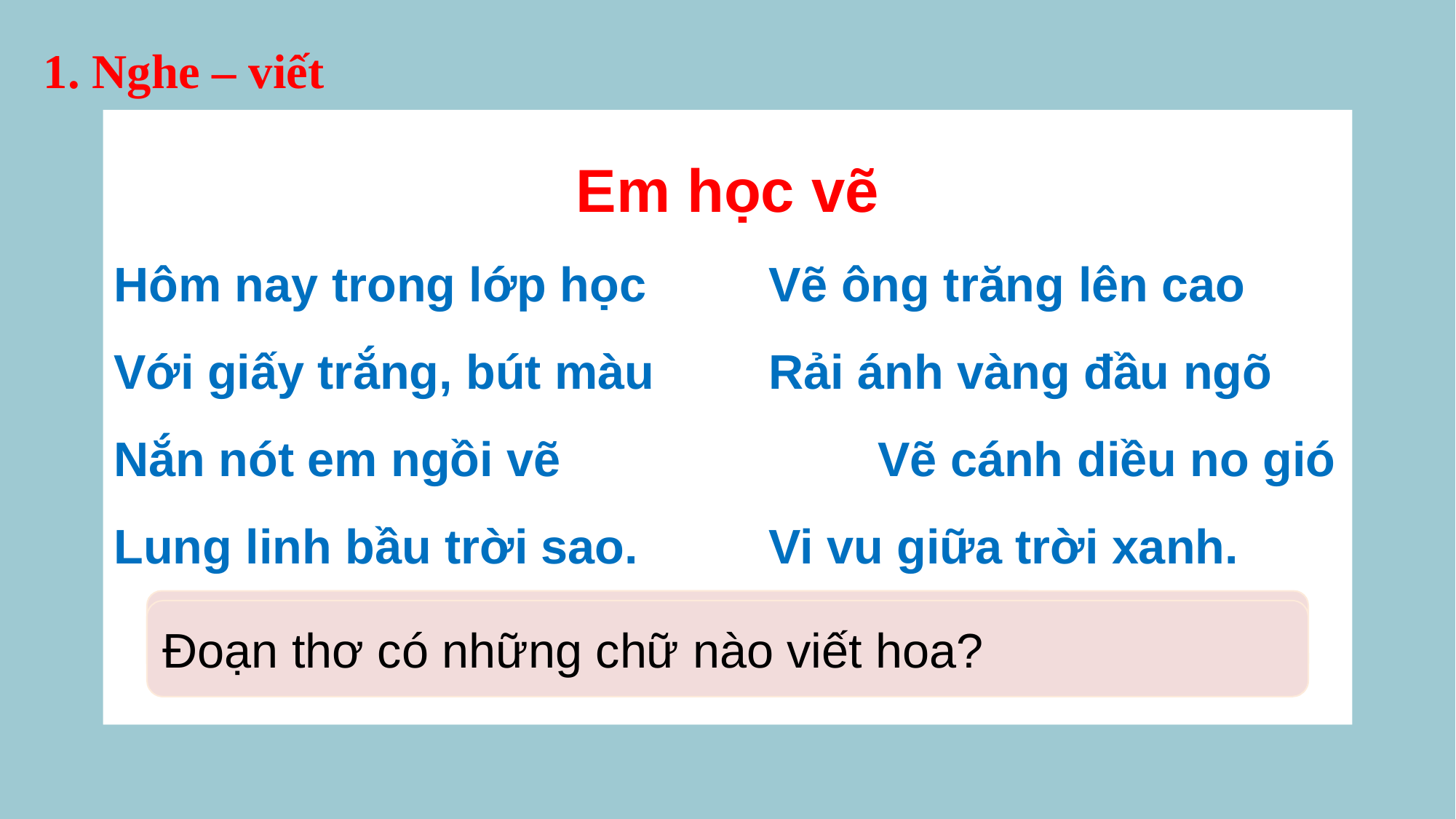

1. Nghe – viết
Em học vẽ
Hôm nay trong lớp học		Vẽ ông trăng lên cao
Với giấy trắng, bút màu		Rải ánh vàng đầu ngõ
Nắn nót em ngồi vẽ			Vẽ cánh diều no gió
Lung linh bầu trời sao.		Vi vu giữa trời xanh.

Đoạn thơ có những chữ nào viết hoa?
Bạn nhỏ vẽ bầu trời sao, ông trăng, cánh diều no gió.
Bạn nhỏ vẽ gì vào bầu trời đêm?